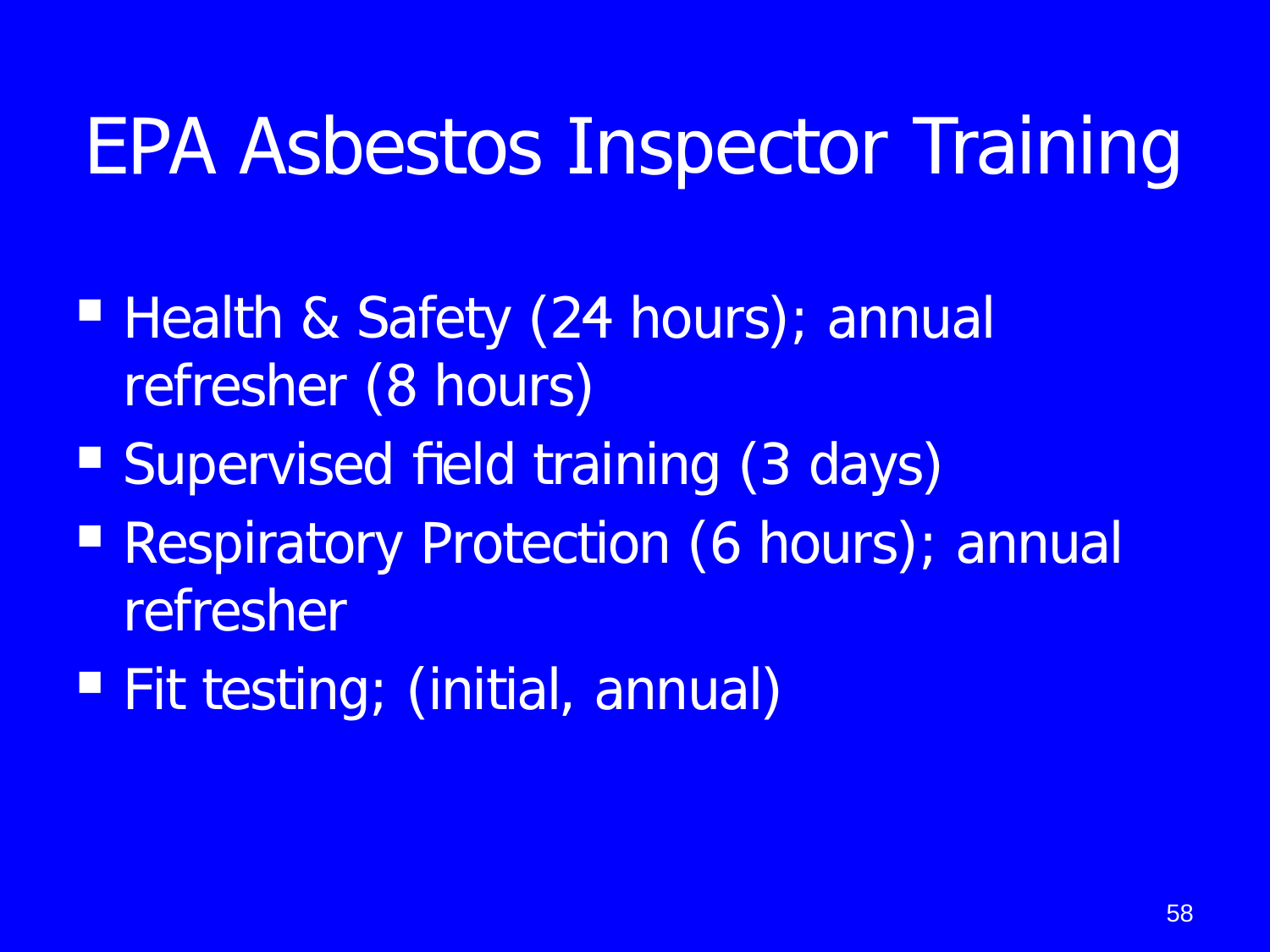

# EPA Asbestos Inspector Training
Health & Safety (24 hours); annual refresher (8 hours)
Supervised field training (3 days)
Respiratory Protection (6 hours); annual refresher
Fit testing; (initial, annual)
58